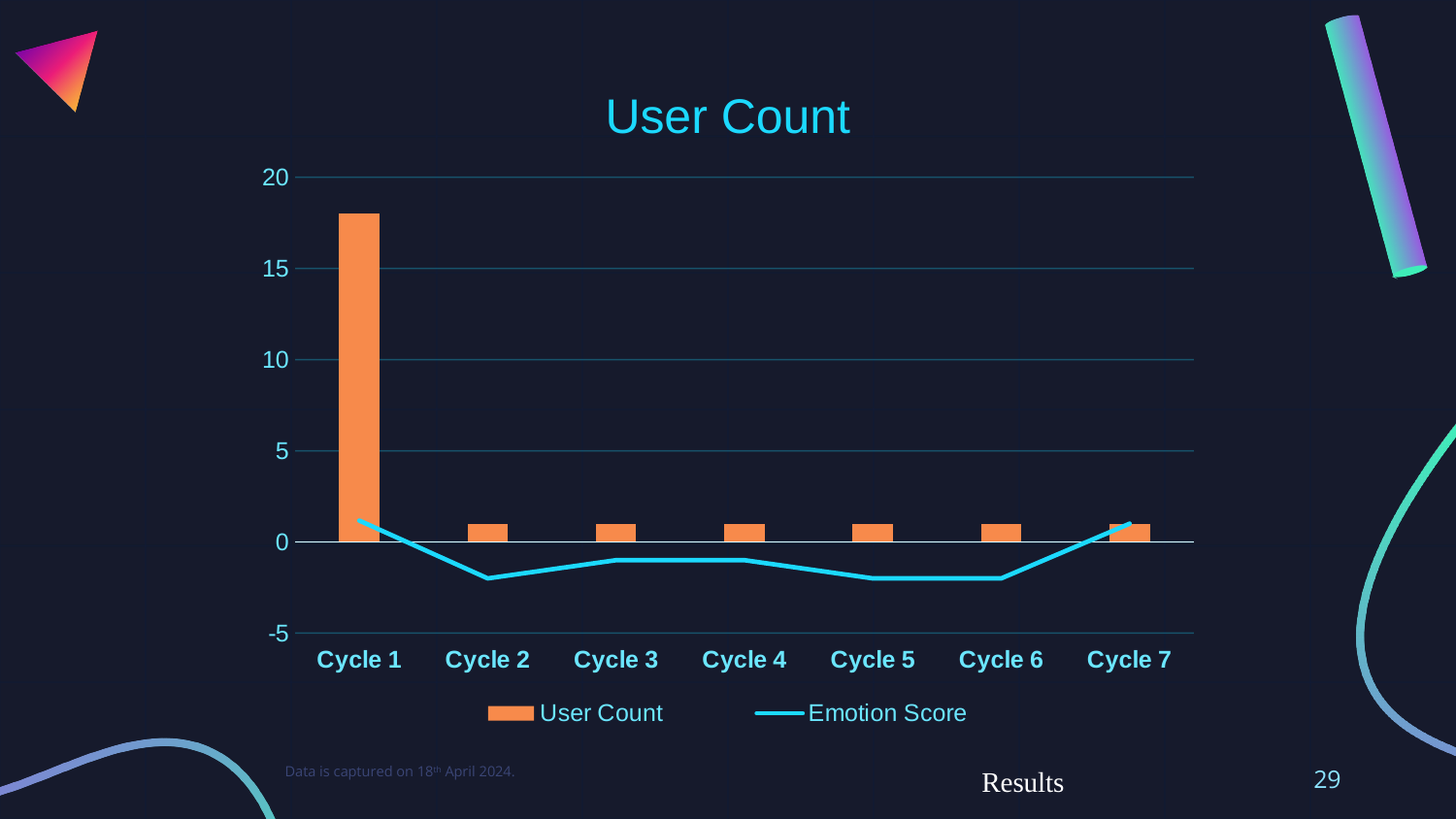

# User Count

### Chart

| Category | User Count | Emotion Score |
|---|---|---|
| Cycle 1 | 18.0 | 1.17 |
| Cycle 2 | 1.0 | -2.0 |
| Cycle 3 | 1.0 | -1.0 |
| Cycle 4 | 1.0 | -1.0 |
| Cycle 5 | 1.0 | -2.0 |
| Cycle 6 | 1.0 | -2.0 |
| Cycle 7 | 1.0 | 1.0 |
Data is captured on 18th April 2024.
Results
29